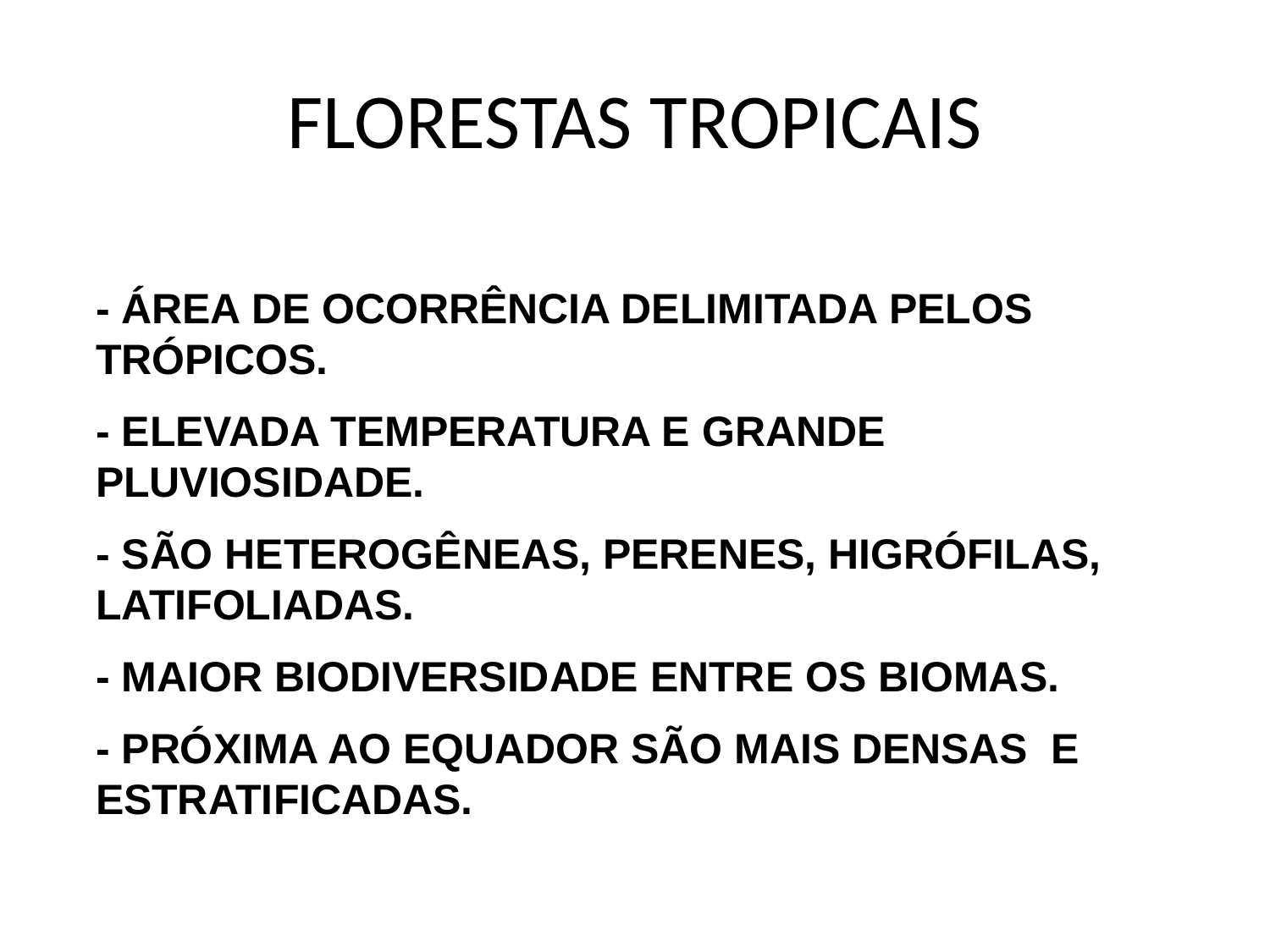

# FLORESTAS TROPICAIS
- ÁREA DE OCORRÊNCIA DELIMITADA PELOS TRÓPICOS.
- ELEVADA TEMPERATURA E GRANDE PLUVIOSIDADE.
- SÃO HETEROGÊNEAS, PERENES, HIGRÓFILAS, LATIFOLIADAS.
- MAIOR BIODIVERSIDADE ENTRE OS BIOMAS.
- PRÓXIMA AO EQUADOR SÃO MAIS DENSAS  E ESTRATIFICADAS.